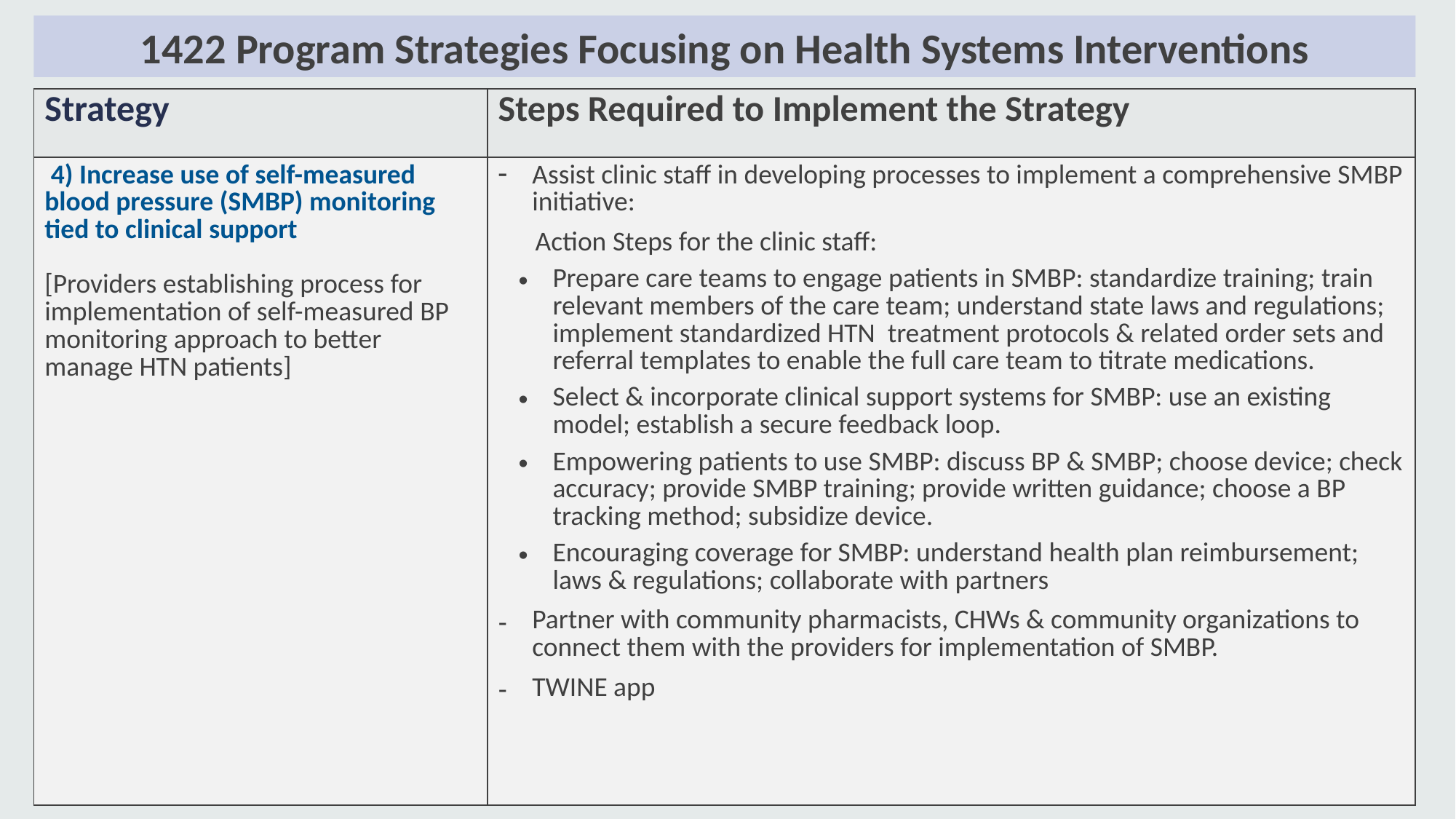

1422 Program Strategies Focusing on Health Systems Interventions
| Strategy | Steps Required to Implement the Strategy |
| --- | --- |
| 4) Increase use of self-measured blood pressure (SMBP) monitoring tied to clinical support [Providers establishing process for implementation of self-measured BP monitoring approach to better manage HTN patients] | Assist clinic staff in developing processes to implement a comprehensive SMBP initiative: Action Steps for the clinic staff: Prepare care teams to engage patients in SMBP: standardize training; train relevant members of the care team; understand state laws and regulations; implement standardized HTN treatment protocols & related order sets and referral templates to enable the full care team to titrate medications. Select & incorporate clinical support systems for SMBP: use an existing model; establish a secure feedback loop. Empowering patients to use SMBP: discuss BP & SMBP; choose device; check accuracy; provide SMBP training; provide written guidance; choose a BP tracking method; subsidize device. Encouraging coverage for SMBP: understand health plan reimbursement; laws & regulations; collaborate with partners Partner with community pharmacists, CHWs & community organizations to connect them with the providers for implementation of SMBP. TWINE app |